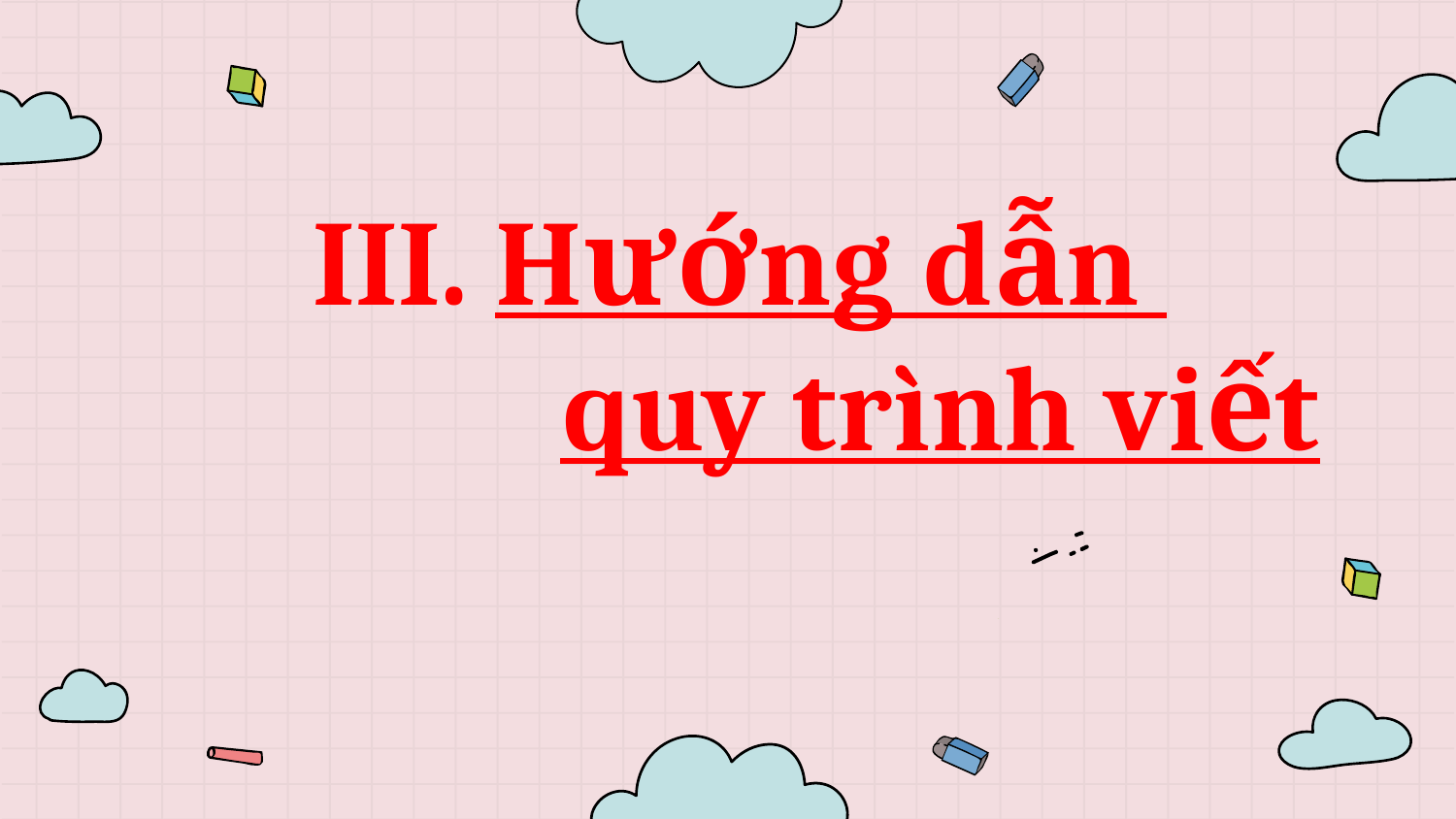

# III. Hướng dẫn quy trình viết